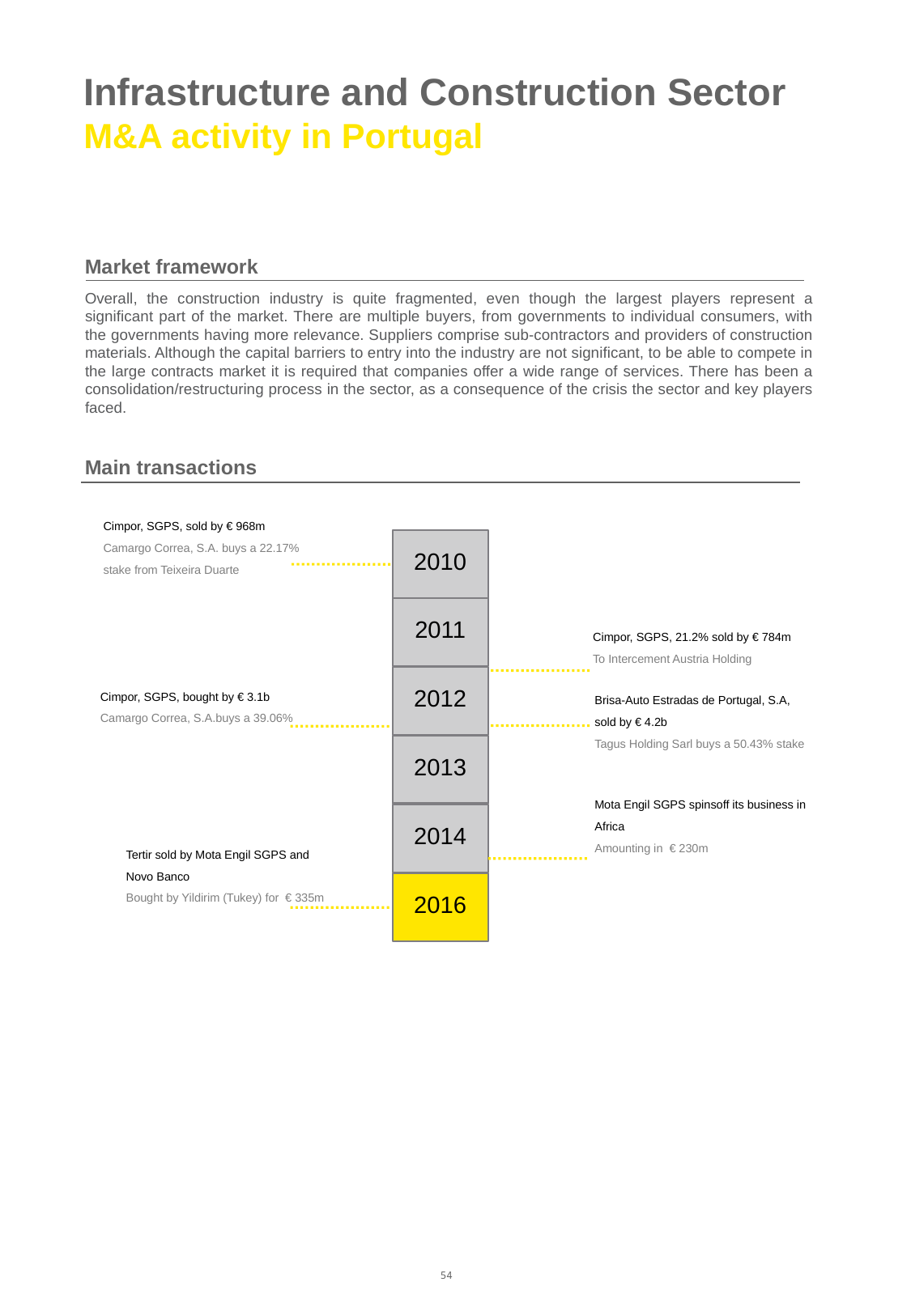

# Infrastructure and Construction Sector M&A activity in Portugal
Market framework
Overall, the construction industry is quite fragmented, even though the largest players represent a significant part of the market. There are multiple buyers, from governments to individual consumers, with the governments having more relevance. Suppliers comprise sub-contractors and providers of construction materials. Although the capital barriers to entry into the industry are not significant, to be able to compete in the large contracts market it is required that companies offer a wide range of services. There has been a consolidation/restructuring process in the sector, as a consequence of the crisis the sector and key players faced.

Main transactions

Cimpor, SGPS, sold by € 968m
Camargo Correa, S.A. buys a 22.17% stake from Teixeira Duarte
2010

2011
Cimpor, SGPS, 21.2% sold by € 784m
To Intercement Austria Holding
2012

Cimpor, SGPS, bought by € 3.1b
Camargo Correa, S.A.buys a 39.06%
Brisa-Auto Estradas de Portugal, S.A, sold by € 4.2b
Tagus Holding Sarl buys a 50.43% stake

2013
Mota Engil SGPS spinsoff its business in Africa
Amounting in  € 230m
2014
Tertir sold by Mota Engil SGPS and Novo Banco
Bought by Yildirim (Tukey) for  € 335m

2016

54